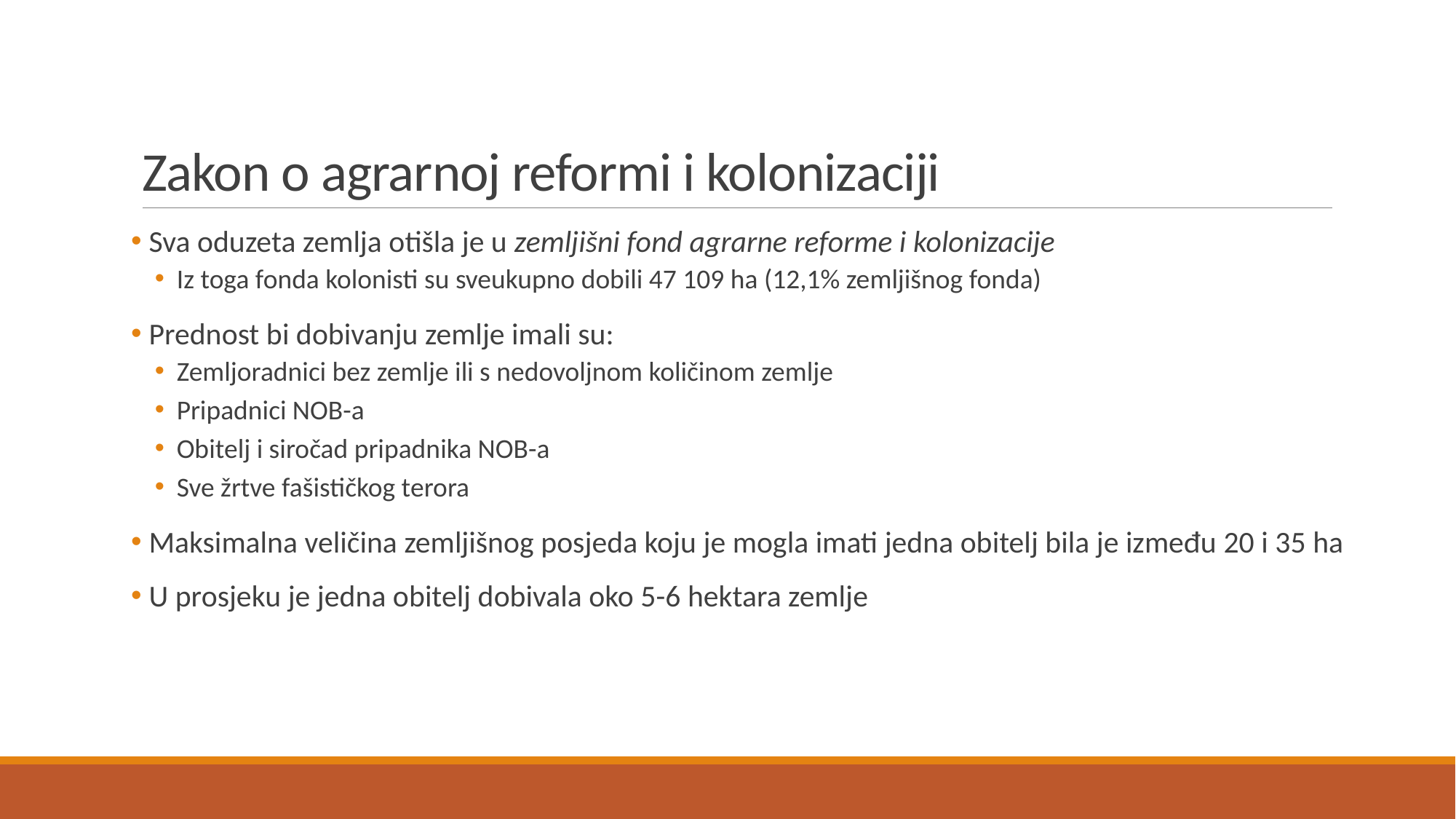

# Zakon o agrarnoj reformi i kolonizaciji
 Sva oduzeta zemlja otišla je u zemljišni fond agrarne reforme i kolonizacije
Iz toga fonda kolonisti su sveukupno dobili 47 109 ha (12,1% zemljišnog fonda)
 Prednost bi dobivanju zemlje imali su:
Zemljoradnici bez zemlje ili s nedovoljnom količinom zemlje
Pripadnici NOB-a
Obitelj i siročad pripadnika NOB-a
Sve žrtve fašističkog terora
 Maksimalna veličina zemljišnog posjeda koju je mogla imati jedna obitelj bila je između 20 i 35 ha
 U prosjeku je jedna obitelj dobivala oko 5-6 hektara zemlje